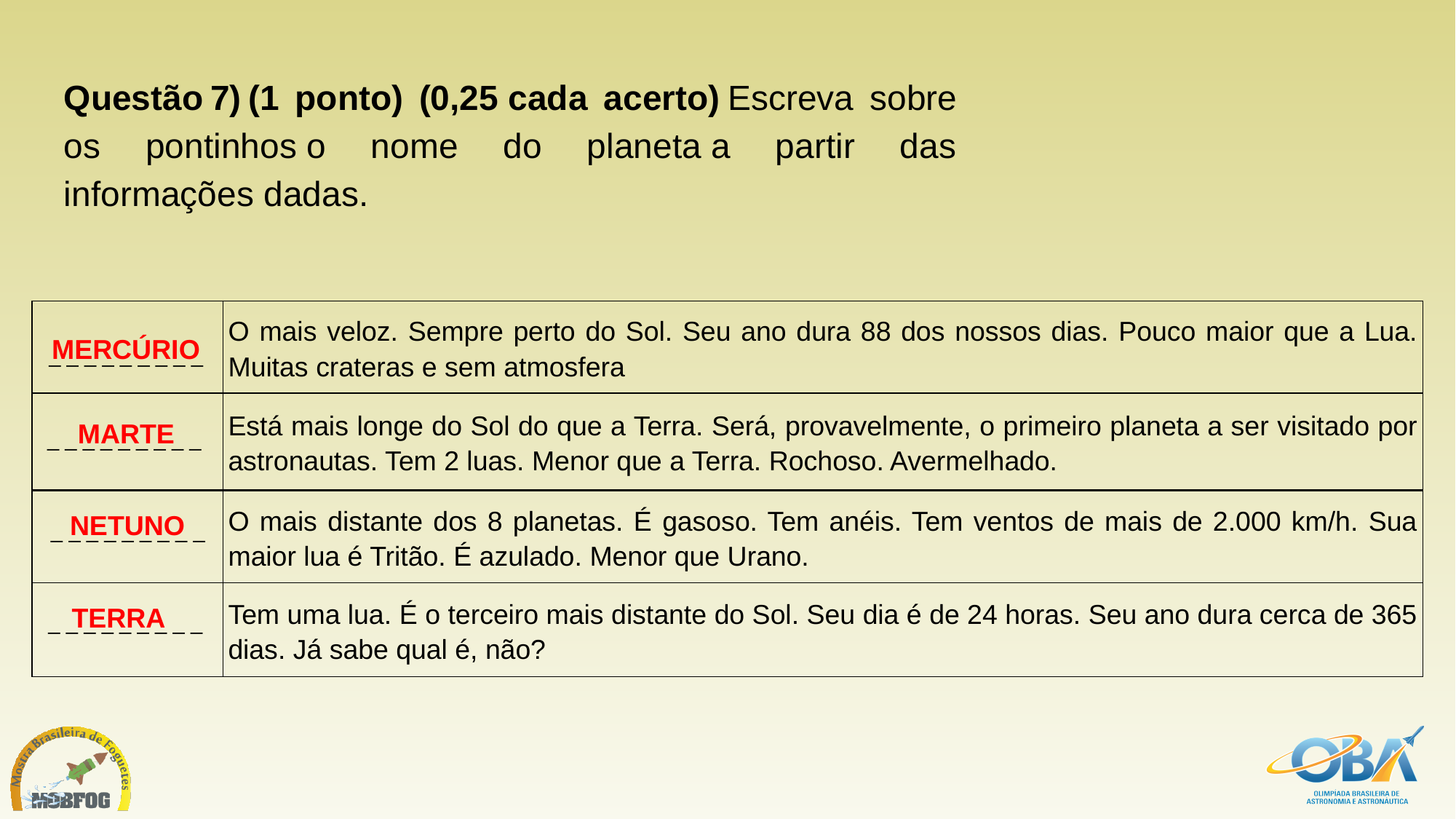

Questão 7) (1 ponto) (0,25 cada acerto) Escreva sobre os pontinhos o nome do planeta a partir das informações dadas.
|  | O mais veloz. Sempre perto do Sol. Seu ano dura 88 dos nossos dias. Pouco maior que a Lua. Muitas crateras e sem atmosfera |
| --- | --- |
|  | Está mais longe do Sol do que a Terra. Será, provavelmente, o primeiro planeta a ser visitado por astronautas. Tem 2 luas. Menor que a Terra. Rochoso. Avermelhado. |
MERCÚRIO
_ _ _ _ _ _ _ _ _
MARTE
_ _ _ _ _ _ _ _ _
|  | O mais distante dos 8 planetas. É gasoso. Tem anéis. Tem ventos de mais de 2.000 km/h. Sua maior lua é Tritão. É azulado. Menor que Urano. |
| --- | --- |
|  | Tem uma lua. É o terceiro mais distante do Sol. Seu dia é de 24 horas. Seu ano dura cerca de 365 dias. Já sabe qual é, não? |
NETUNO
_ _ _ _ _ _ _ _ _
TERRA
_ _ _ _ _ _ _ _ _